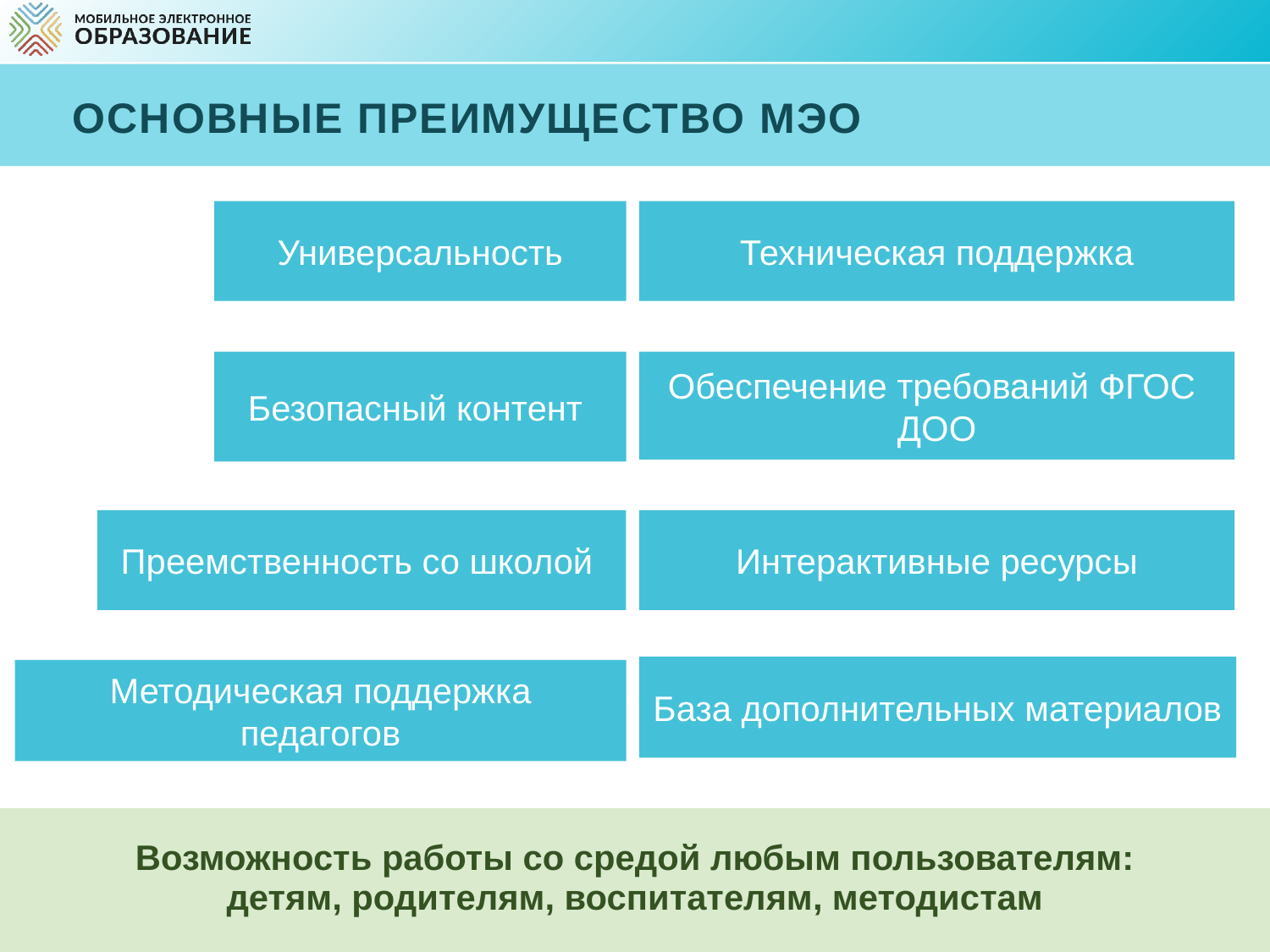

# Основные преимущество мэо
Универсальность
Техническая поддержка
Безопасный контент
Обеспечение требований ФГОС  ДОО
Преемственность со школой
Интерактивные ресурсы
База дополнительных материалов
Методическая поддержка педагогов
Возможность работы со средой любым пользователям:
детям, родителям, воспитателям, методистам